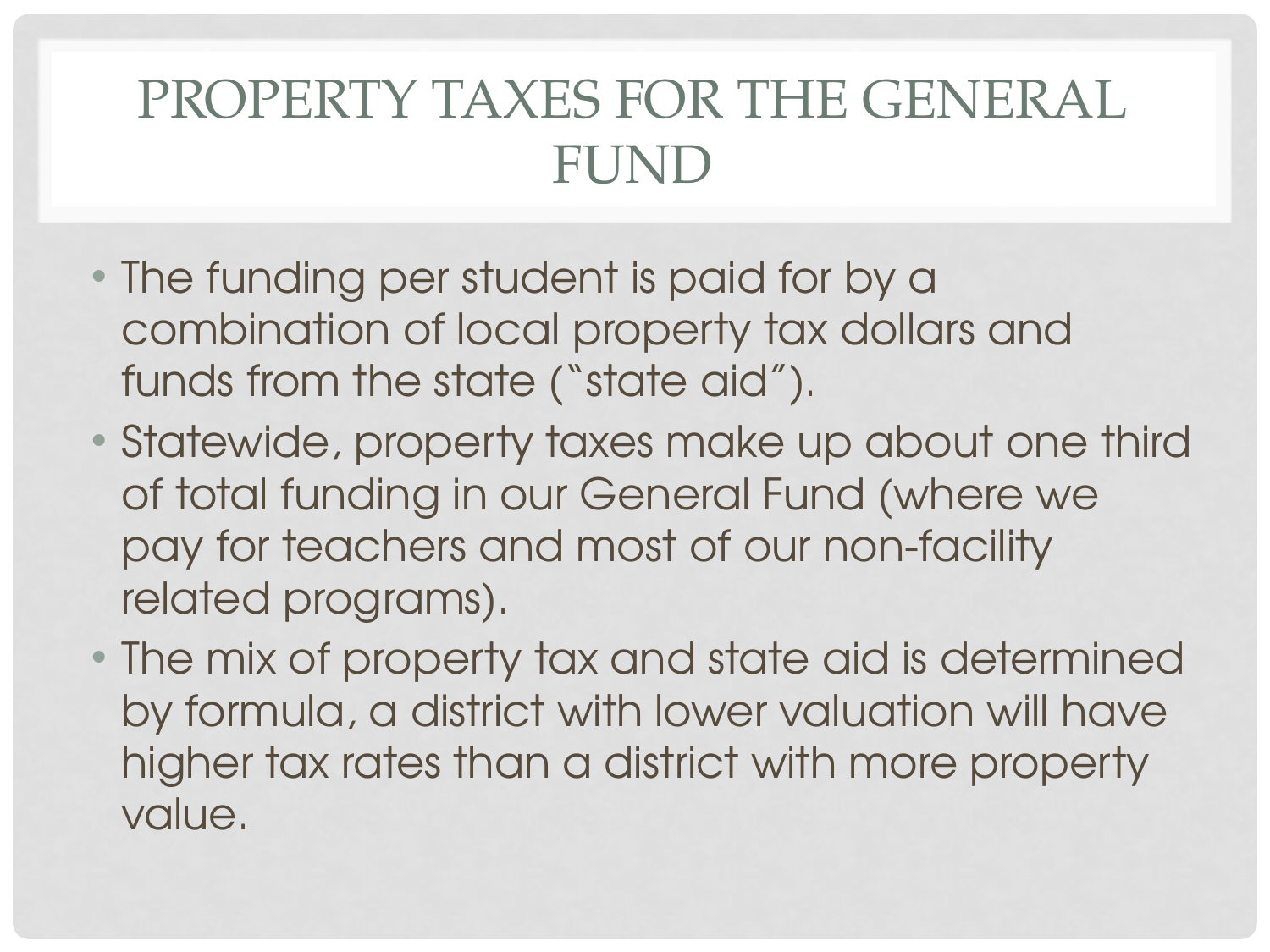

# Property Taxes for the General Fund
The funding per student is paid for by a combination of local property tax dollars and funds from the state (“state aid”).
Statewide, property taxes make up about one third of total funding in our General Fund (where we pay for teachers and most of our non-facility related programs).
The mix of property tax and state aid is determined by formula, a district with lower valuation will have higher tax rates than a district with more property value.